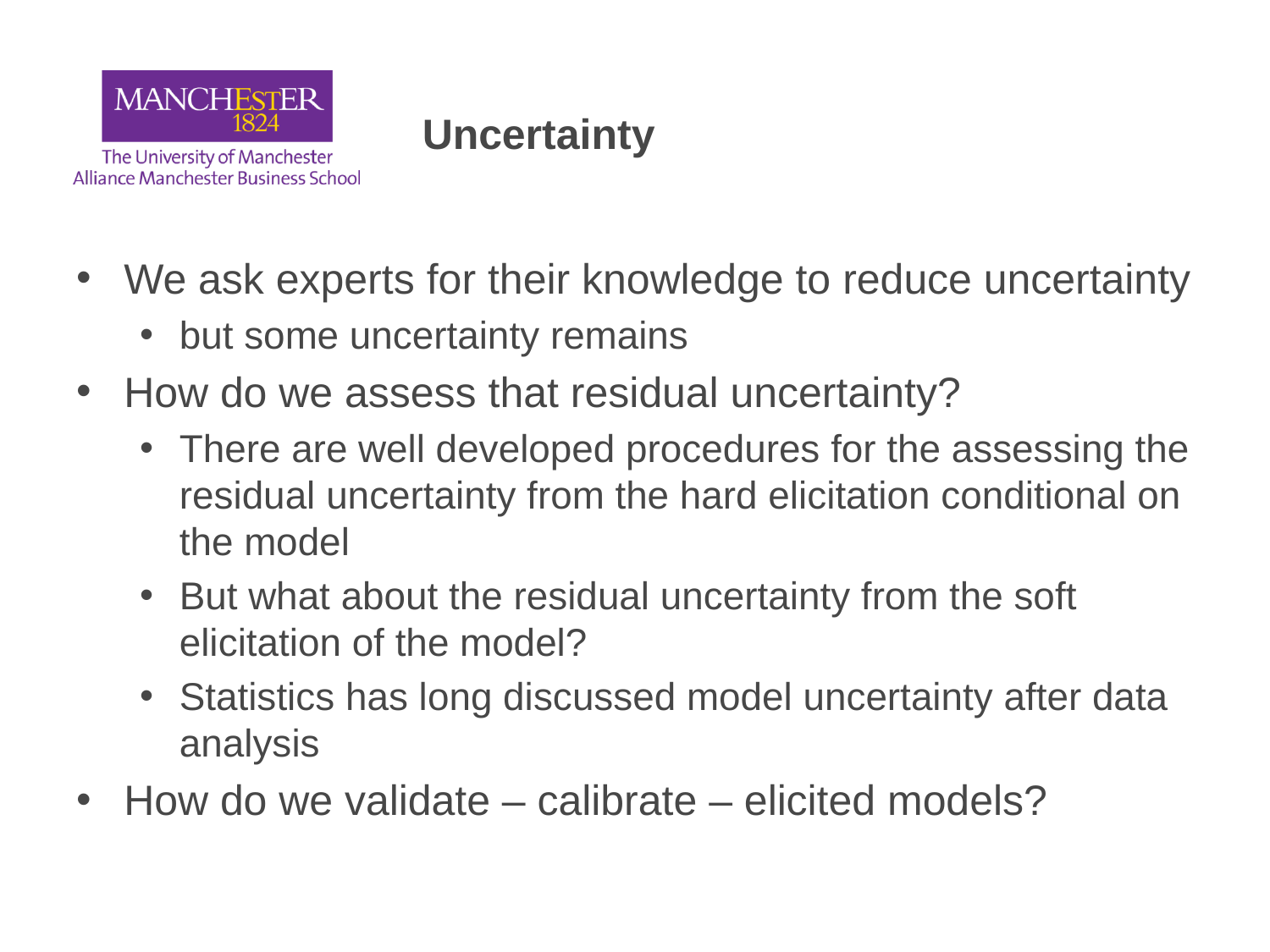

# Uncertainty
We ask experts for their knowledge to reduce uncertainty
but some uncertainty remains
How do we assess that residual uncertainty?
There are well developed procedures for the assessing the residual uncertainty from the hard elicitation conditional on the model
But what about the residual uncertainty from the soft elicitation of the model?
Statistics has long discussed model uncertainty after data analysis
How do we validate – calibrate – elicited models?